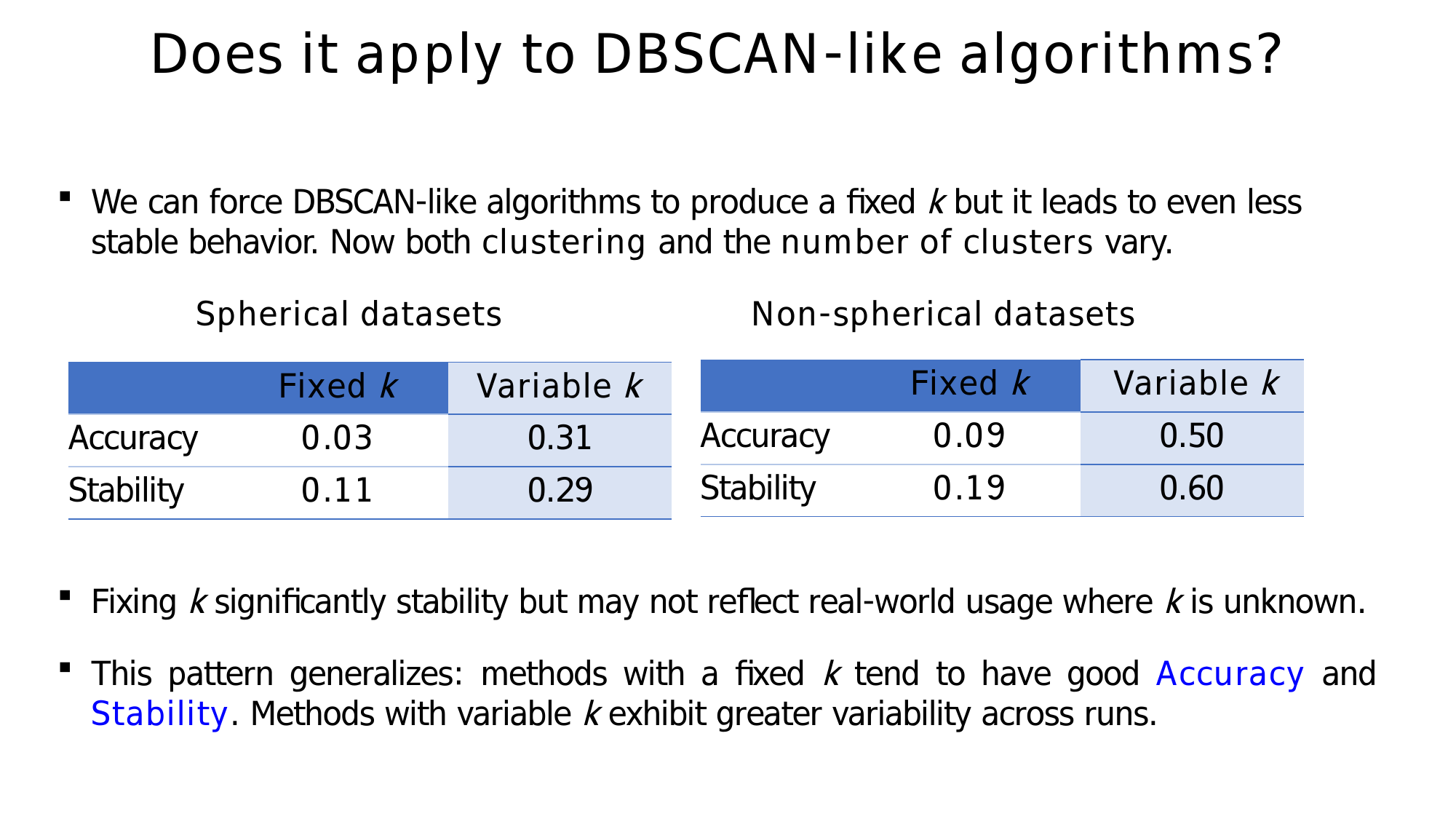

Does it apply to DBSCAN-like algorithms?
We can force DBSCAN-like algorithms to produce a fixed k but it leads to even less stable behavior. Now both clustering and the number of clusters vary.
		Spherical datasets    				Non-spherical datasets

Fixing k significantly stability but may not reflect real-world usage where k is unknown.
This pattern generalizes: methods with a fixed k tend to have good Accuracy and Stability. Methods with variable k exhibit greater variability across runs.
|  | Fixed k | Variable k |
| --- | --- | --- |
| Accuracy | 0.09 | 0.50 |
| Stability | 0.19 | 0.60 |
|  | Fixed k | Variable k |
| --- | --- | --- |
| Accuracy | 0.03 | 0.31 |
| Stability | 0.11 | 0.29 |